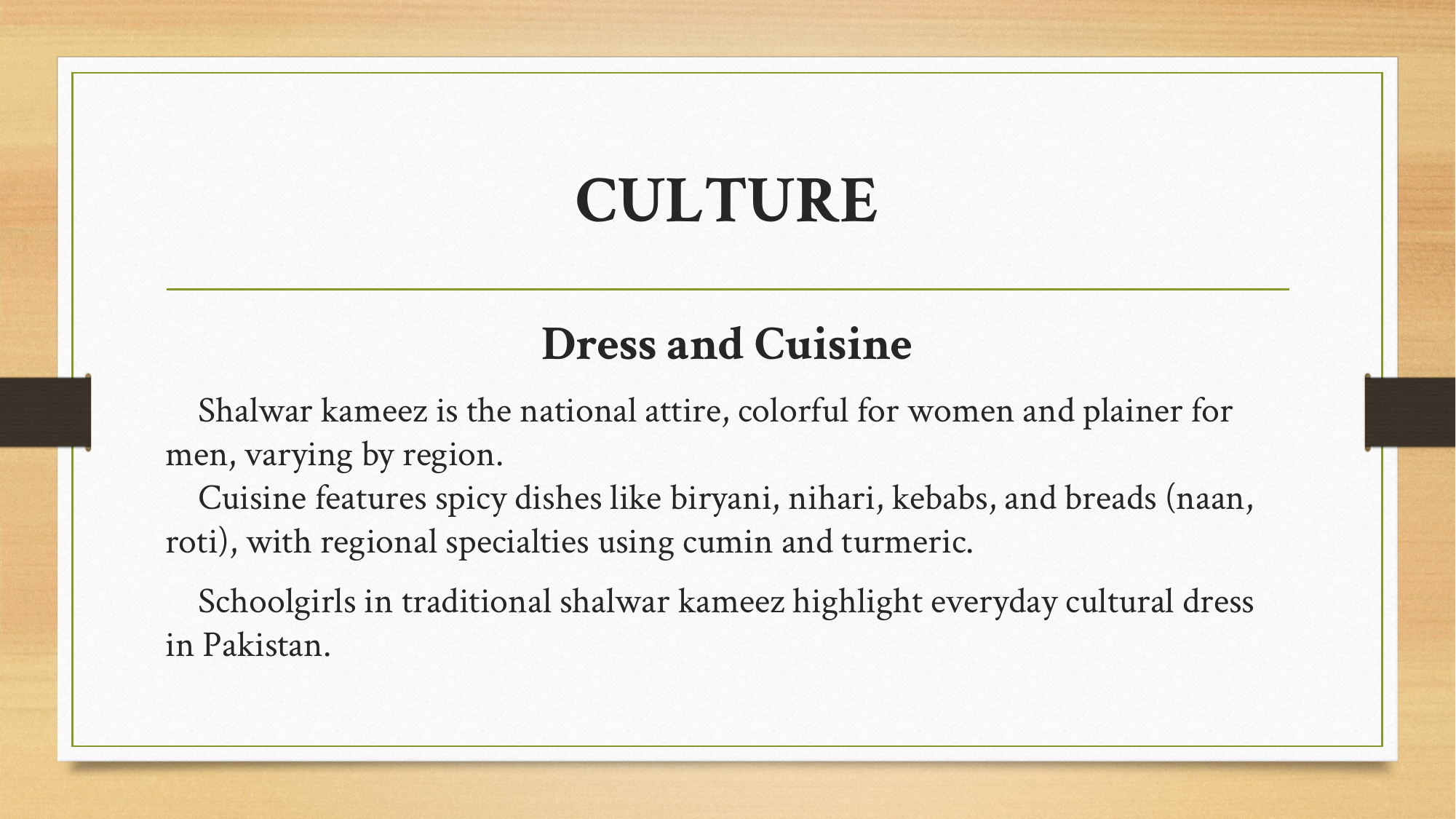

# CULTURE
Dress and Cuisine
    Shalwar kameez is the national attire, colorful for women and plainer for men, varying by region.
    Cuisine features spicy dishes like biryani, nihari, kebabs, and breads (naan, roti), with regional specialties using cumin and turmeric.
    Schoolgirls in traditional shalwar kameez highlight everyday cultural dress in Pakistan.